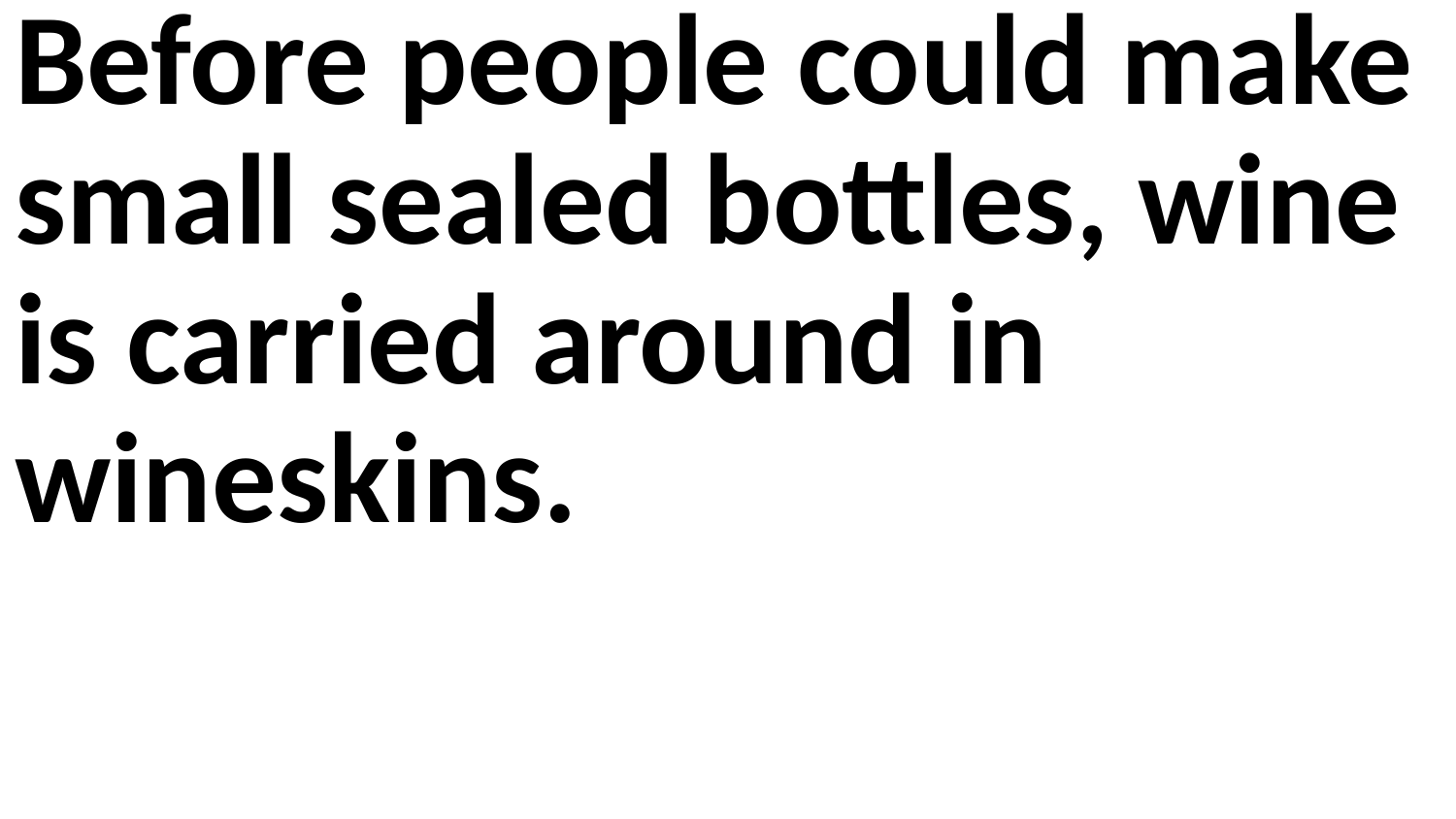

Before people could make small sealed bottles, wine is carried around in wineskins.